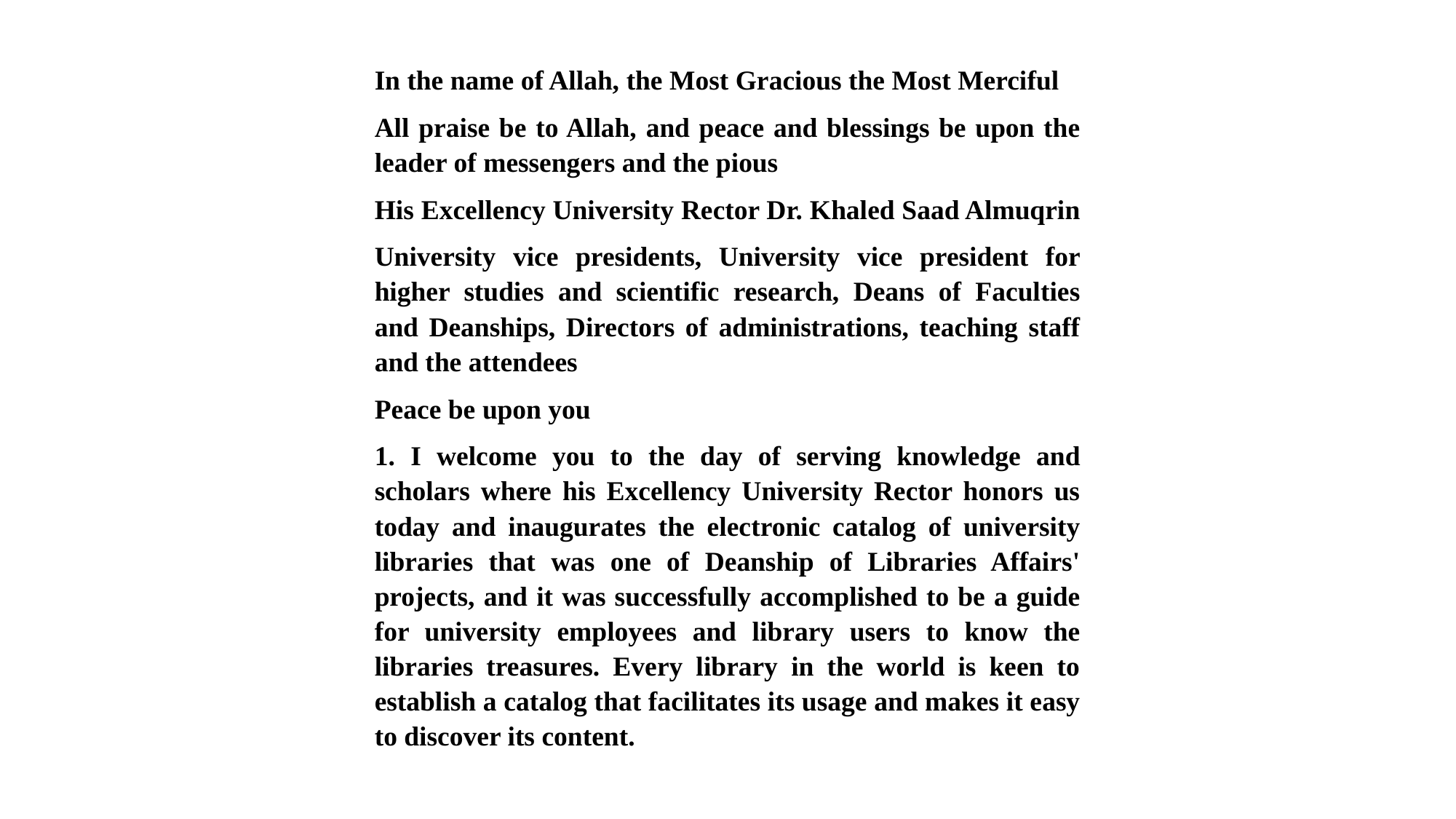

In the name of Allah, the Most Gracious the Most Merciful
All praise be to Allah, and peace and blessings be upon the leader of messengers and the pious
His Excellency University Rector Dr. Khaled Saad Almuqrin
University vice presidents, University vice president for higher studies and scientific research, Deans of Faculties and Deanships, Directors of administrations, teaching staff and the attendees
Peace be upon you
1. I welcome you to the day of serving knowledge and scholars where his Excellency University Rector honors us today and inaugurates the electronic catalog of university libraries that was one of Deanship of Libraries Affairs' projects, and it was successfully accomplished to be a guide for university employees and library users to know the libraries treasures. Every library in the world is keen to establish a catalog that facilitates its usage and makes it easy to discover its content.